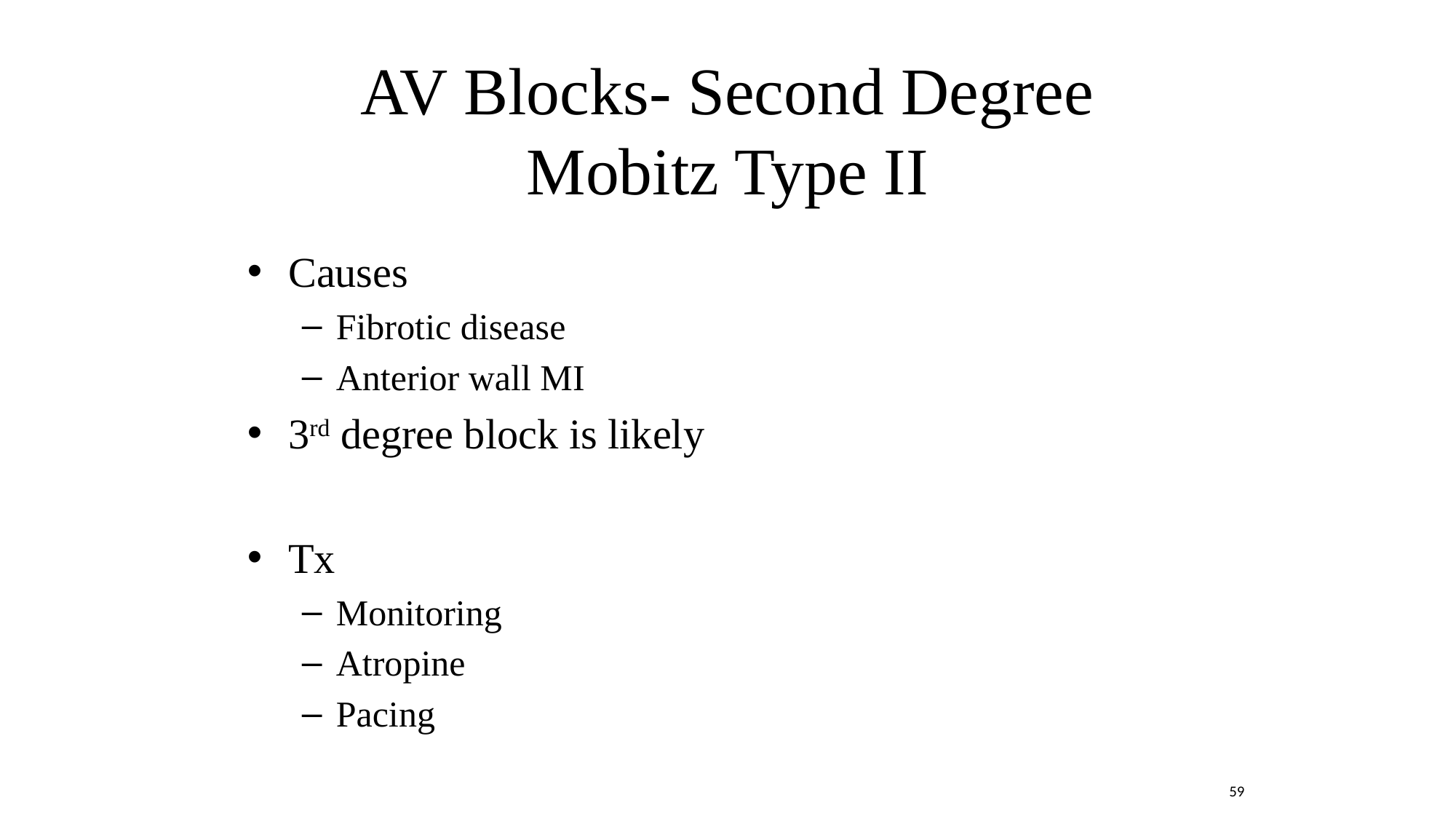

# AV Blocks- Second Degree Mobitz Type II
Causes
Fibrotic disease
Anterior wall MI
3rd degree block is likely

Tx
Monitoring
Atropine
Pacing
59